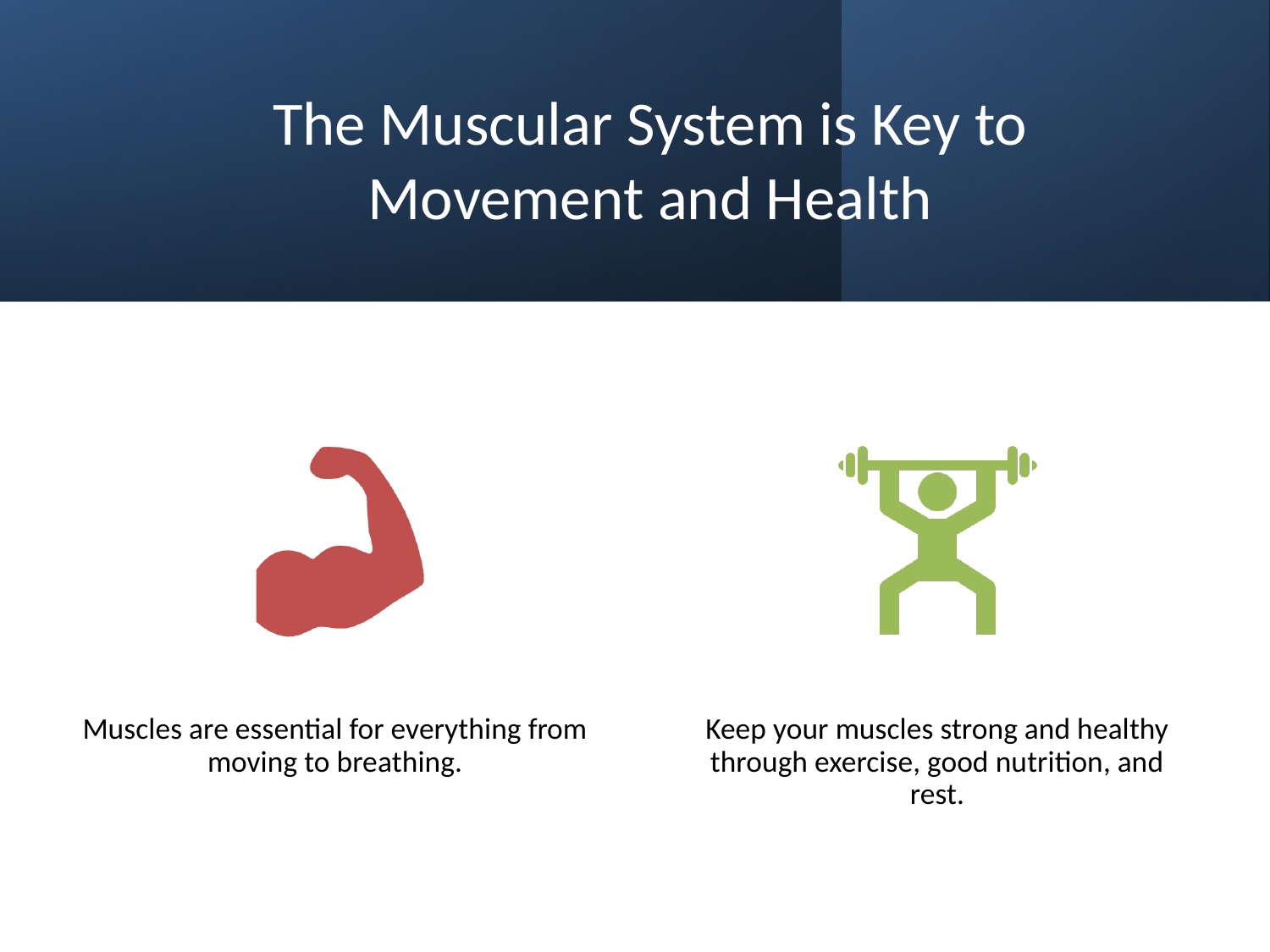

# The Muscular System is Key to Movement and Health
Muscles are essential for everything from moving to breathing.
Keep your muscles strong and healthy through exercise, good nutrition, and rest.